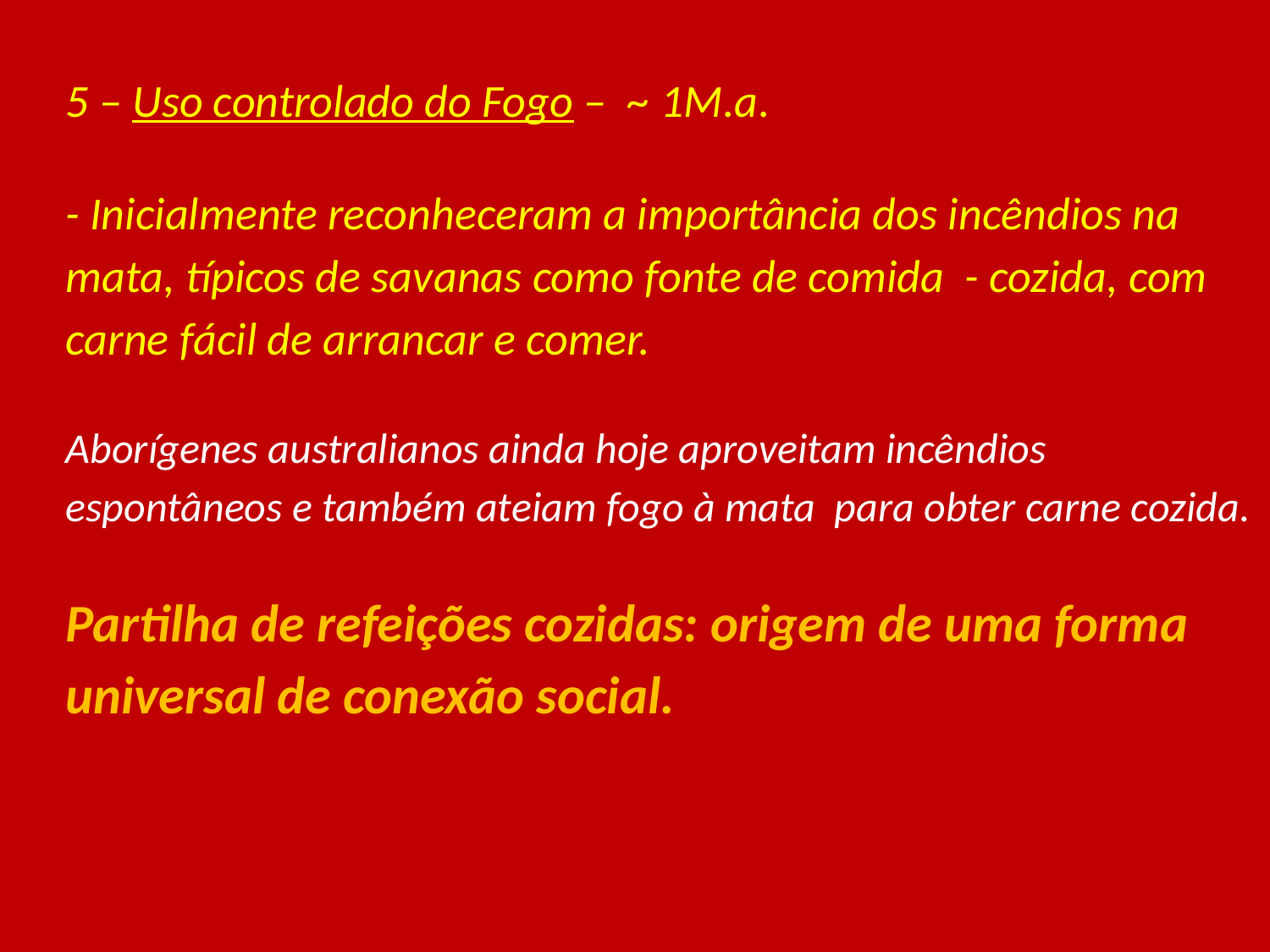

5 – Uso controlado do Fogo –  ~ 1M.a.

- Inicialmente reconheceram a importância dos incêndios na mata, típicos de savanas como fonte de comida  - cozida, com carne fácil de arrancar e comer.

Aborígenes australianos ainda hoje aproveitam incêndios espontâneos e também ateiam fogo à mata  para obter carne cozida.

Partilha de refeições cozidas: origem de uma forma universal de conexão social.

#